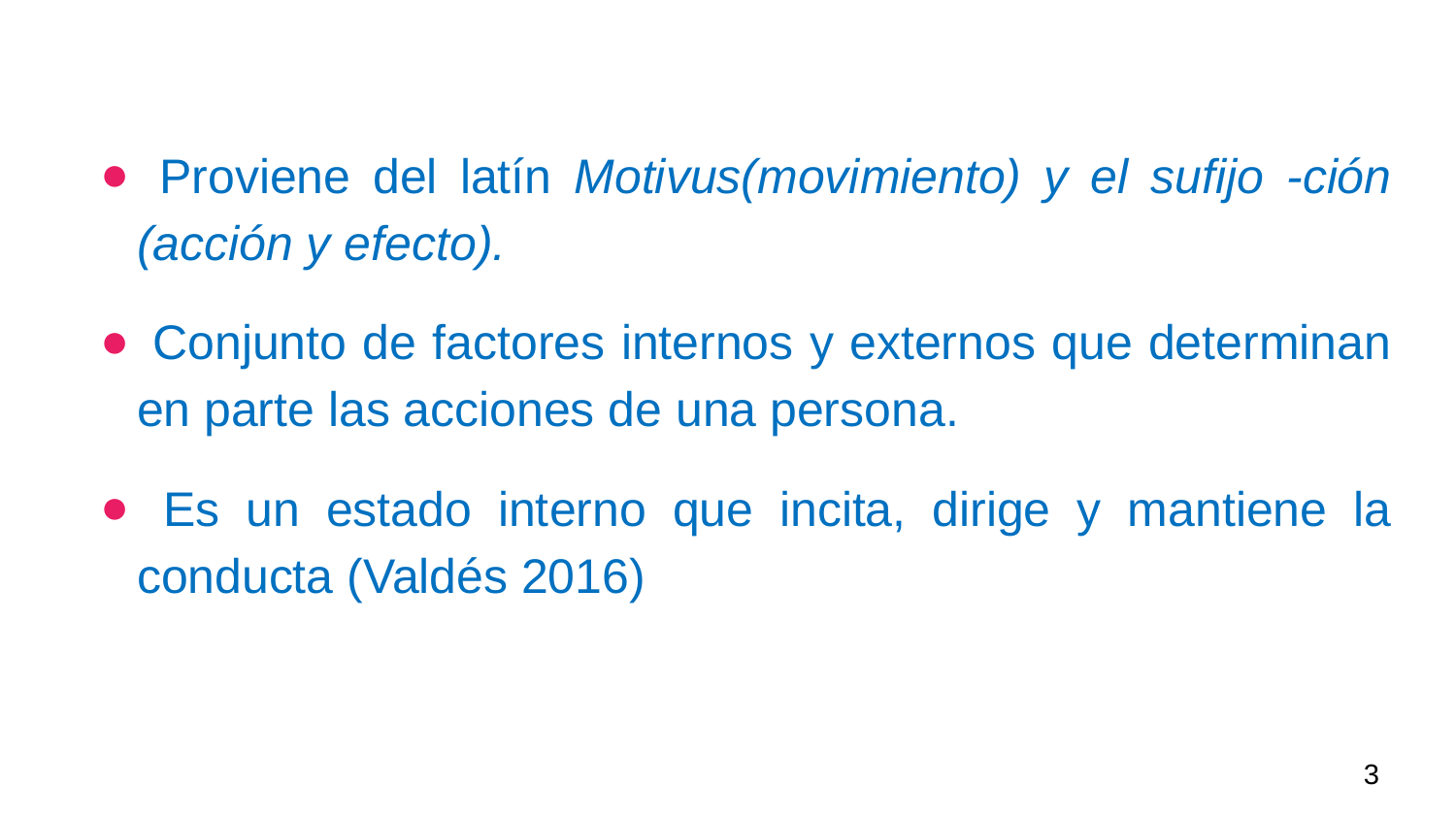

Proviene del latín Motivus(movimiento) y el sufijo -ción (acción y efecto).
 Conjunto de factores internos y externos que determinan en parte las acciones de una persona.
 Es un estado interno que incita, dirige y mantiene la conducta (Valdés 2016)

3